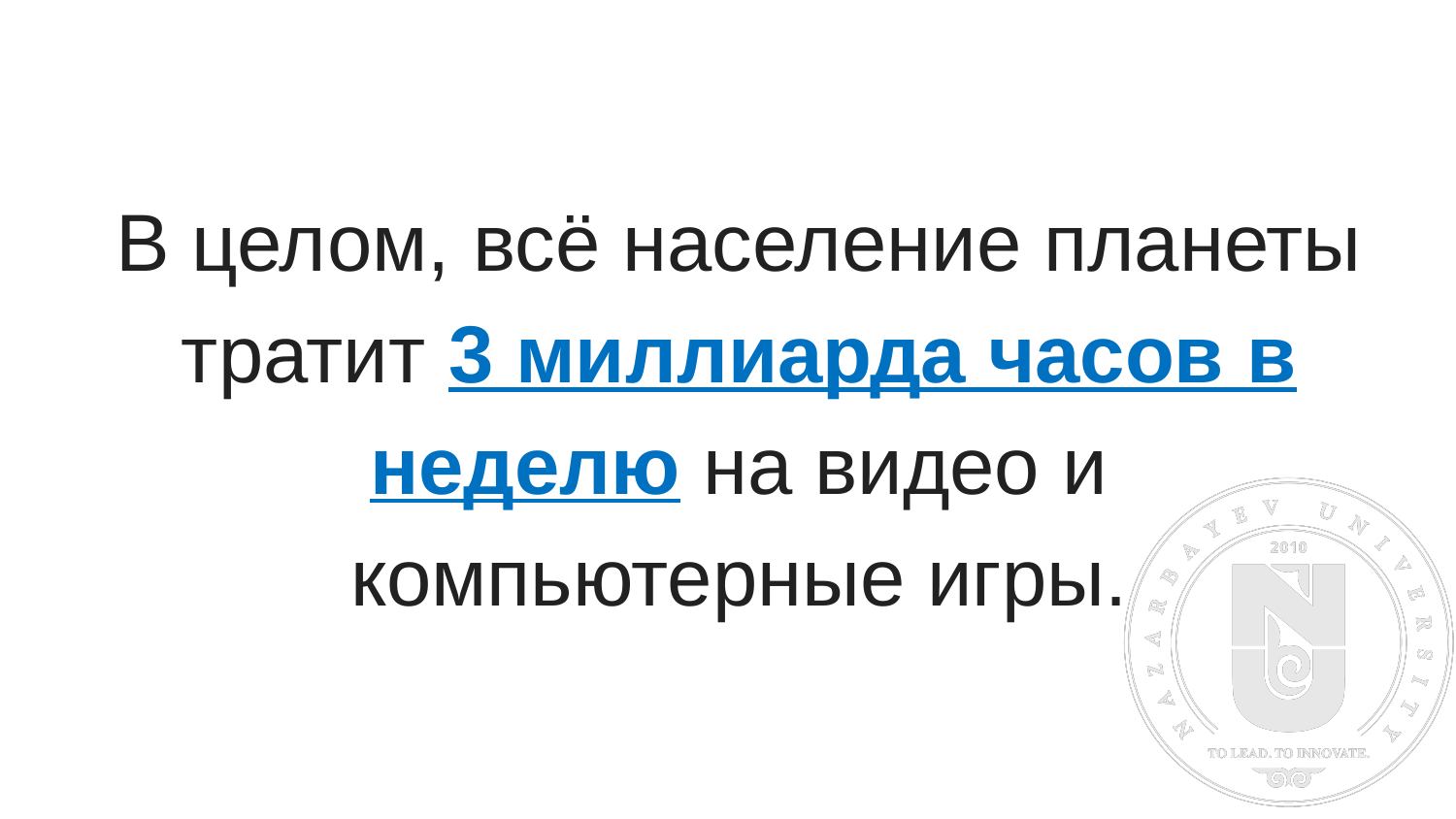

В целом, всё население планеты тратит 3 миллиарда часов в неделю на видео и компьютерные игры.